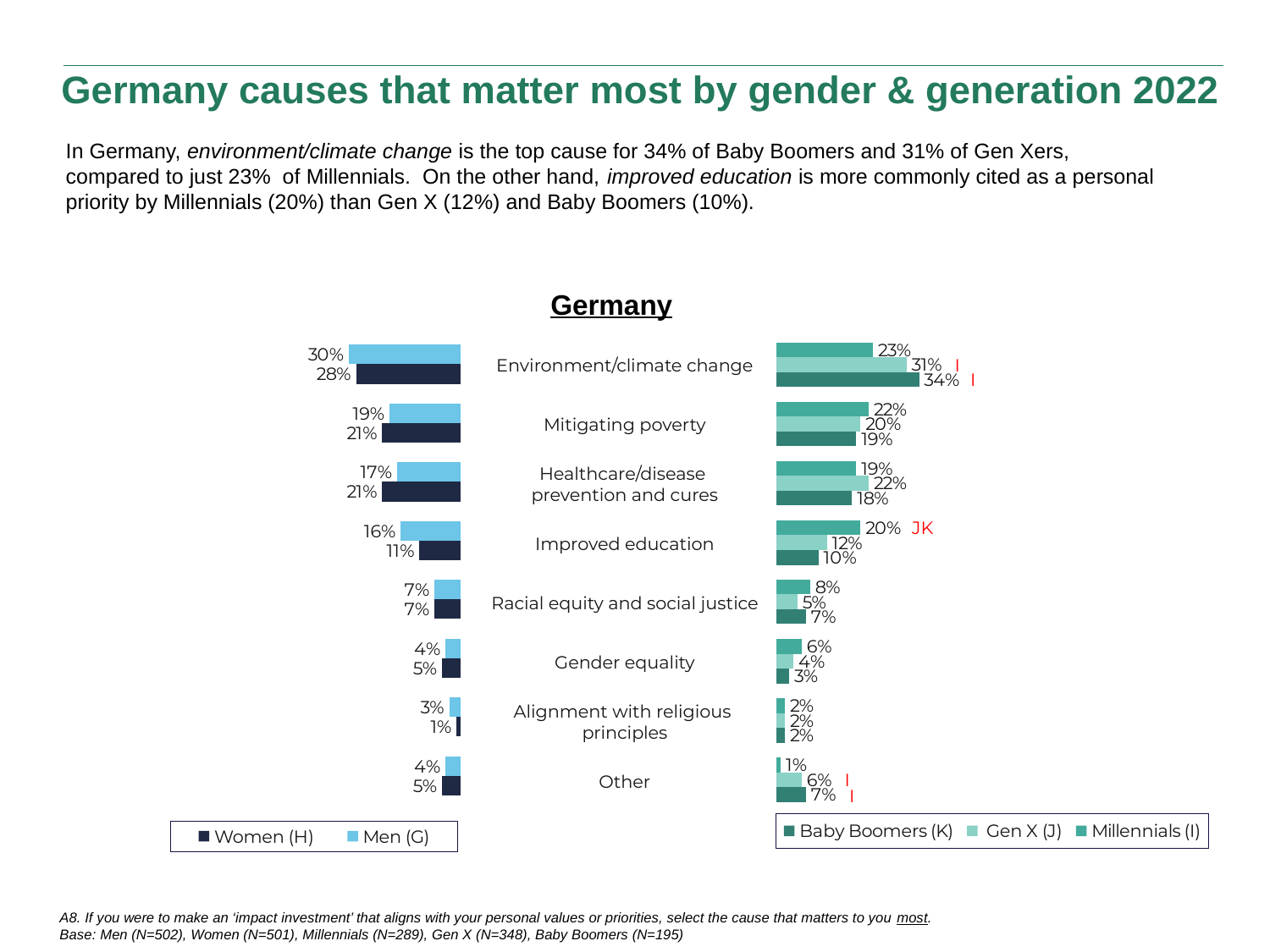

Germany causes that matter most by gender & generation 2022
In Germany, environment/climate change is the top cause for 34% of Baby Boomers and 31% of Gen Xers, compared to just 23%  of Millennials.  On the other hand, improved education is more commonly cited as a personal priority by Millennials (20%) than Gen X (12%) and Baby Boomers (10%).
Germany

### Chart

| Category | Men (G) | Women (H) |
|---|---|---|
| Environment/climate change | 0.3 | 0.28 |
| Mitigating poverty | 0.19 | 0.21 |
| Healthcare/disease prevention and cures | 0.17 | 0.21 |
| Improved education | 0.16 | 0.11 |
| Racial equity and social justice | 0.07 | 0.07 |
| Gender equality | 0.04 | 0.05 |
| Alignment with religious principles | 0.03 | 0.01 |
| Other | 0.04 | 0.05 |

### Chart

| Category | Millennials (I) |  Gen X (J) | Baby Boomers (K) |
|---|---|---|---|
| Environment/climate change | 0.23 | 0.31 | 0.34 |
| Mitigating poverty | 0.22 | 0.2 | 0.19 |
| Healthcare/disease prevention and cures | 0.19 | 0.22 | 0.18 |
| Improved education | 0.2 | 0.12 | 0.1 |
| Racial equity and social justice | 0.08 | 0.05 | 0.07 |
| Gender equality | 0.06 | 0.04 | 0.03 |
| Alignment with religious principles | 0.02 | 0.02 | 0.02 |
| Other | 0.01 | 0.06 | 0.07 |
| Environment/climate change |
| --- |
| Mitigating poverty |
| Healthcare/disease prevention and cures |
| Improved education |
| Racial equity and social justice |
| Gender equality |
| Alignment with religious principles |
| Other |
I
I
JK
I
I
A8. If you were to make an ‘impact investment’ that aligns with your personal values or priorities, select the cause that matters to you most.
Base: Men (N=502), Women (N=501), Millennials (N=289), Gen X (N=348), Baby Boomers (N=195)